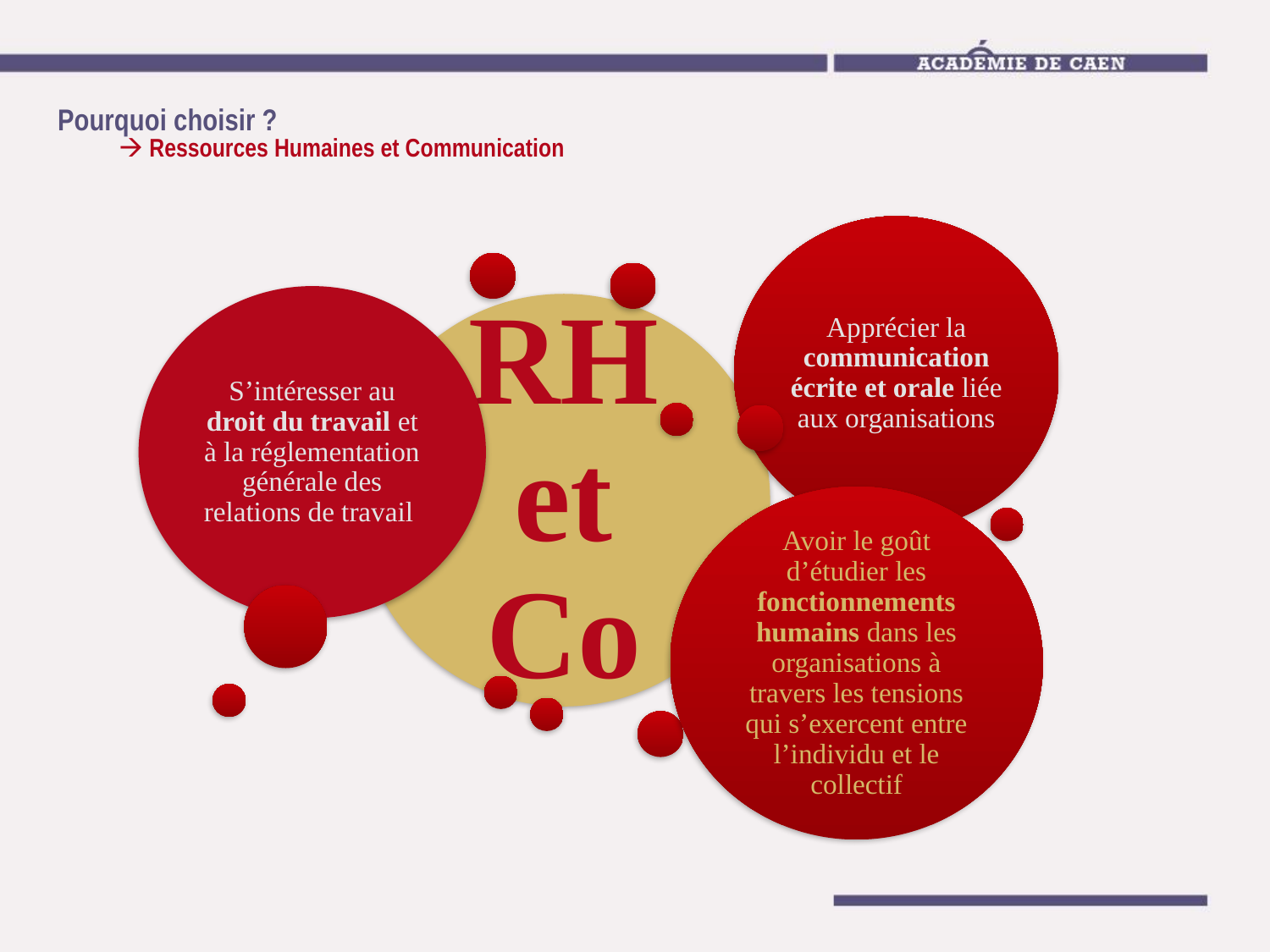

# Pourquoi choisir ? 🡪 Ressources Humaines et Communication

Apprécier la communication écrite et orale liée aux organisations

S’intéresser au droit du travail et à la réglementation générale des relations de travail
RH et Co

Avoir le goût d’étudier les fonctionnements humains dans les organisations à travers les tensions qui s’exercent entre l’individu et le collectif